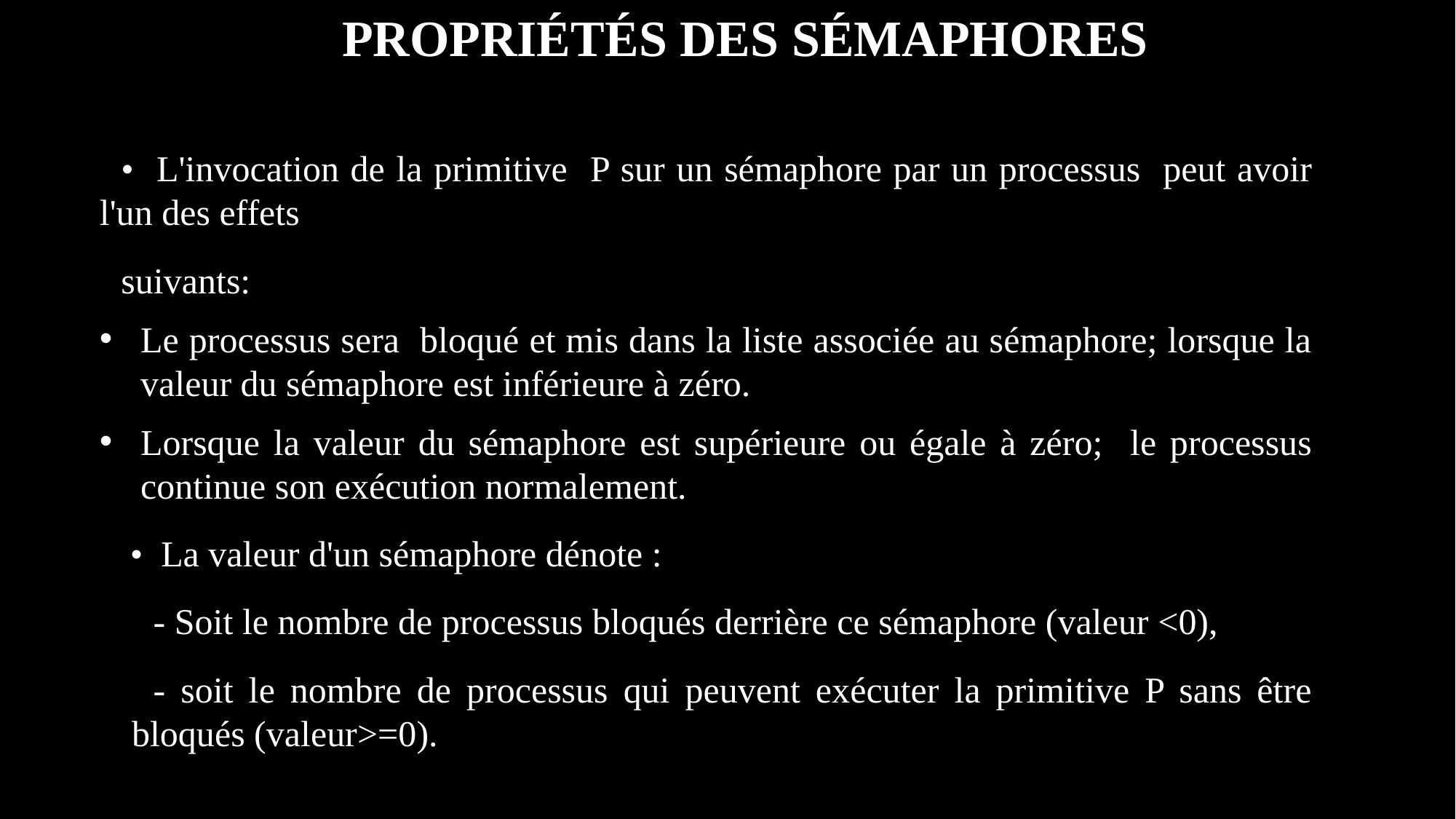

# Propriétés des sémaphores

•  L'invocation de la primitive  P sur un sémaphore par un processus  peut avoir l'un des effets
suivants:
Le processus sera  bloqué et mis dans la liste associée au sémaphore; lorsque la valeur du sémaphore est inférieure à zéro.
Lorsque la valeur du sémaphore est supérieure ou égale à zéro;  le processus continue son exécution normalement.
 •  La valeur d'un sémaphore dénote :
- Soit le nombre de processus bloqués derrière ce sémaphore (valeur <0),
- soit le nombre de processus qui peuvent exécuter la primitive P sans être bloqués (valeur>=0).